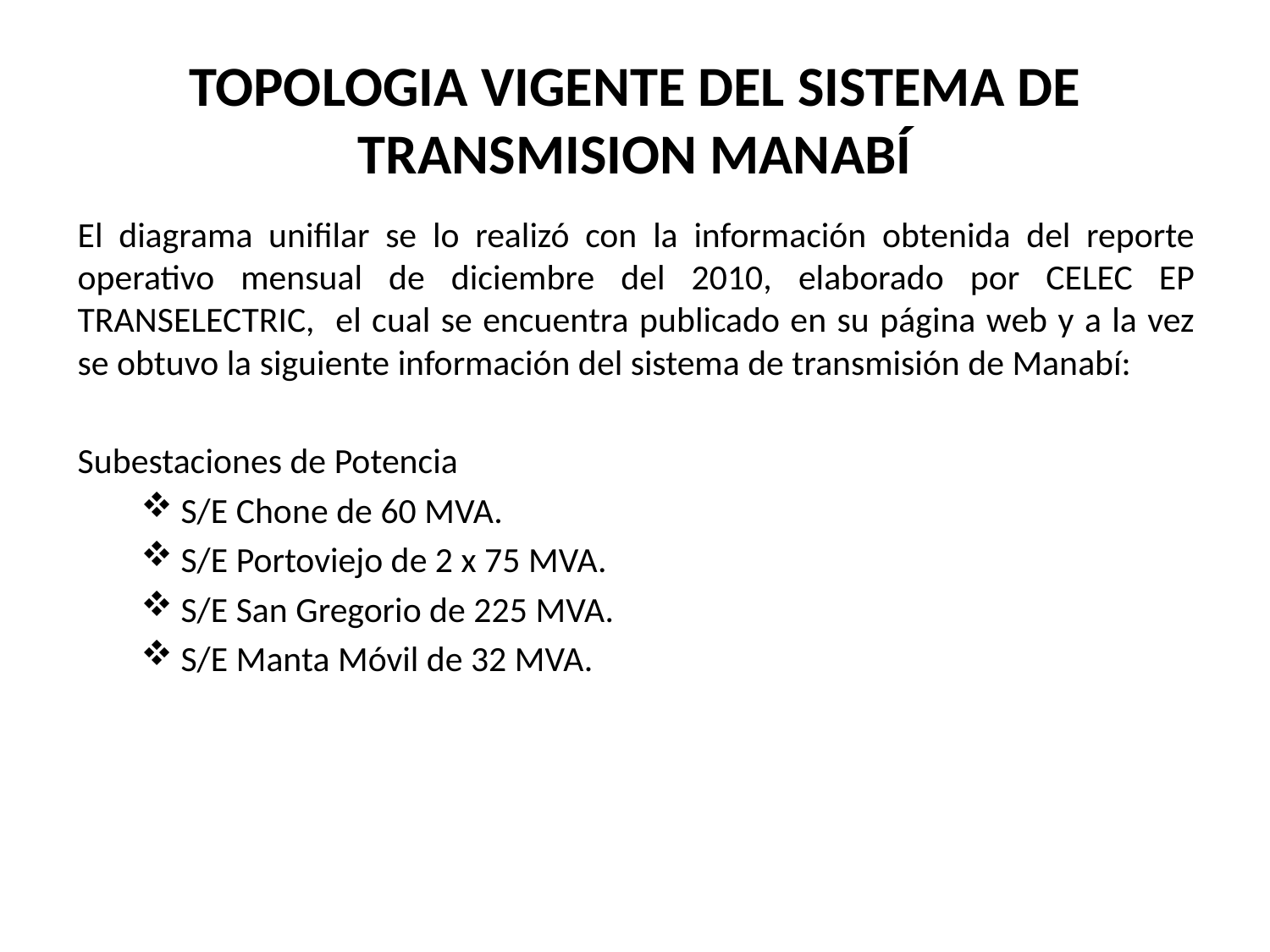

# TOPOLOGIA VIGENTE DEL SISTEMA DE TRANSMISION MANABÍ
El diagrama unifilar se lo realizó con la información obtenida del reporte operativo mensual de diciembre del 2010, elaborado por CELEC EP TRANSELECTRIC,  el cual se encuentra publicado en su página web y a la vez se obtuvo la siguiente información del sistema de transmisión de Manabí:

Subestaciones de Potencia
S/E Chone de 60 MVA.
S/E Portoviejo de 2 x 75 MVA.
S/E San Gregorio de 225 MVA.
S/E Manta Móvil de 32 MVA.